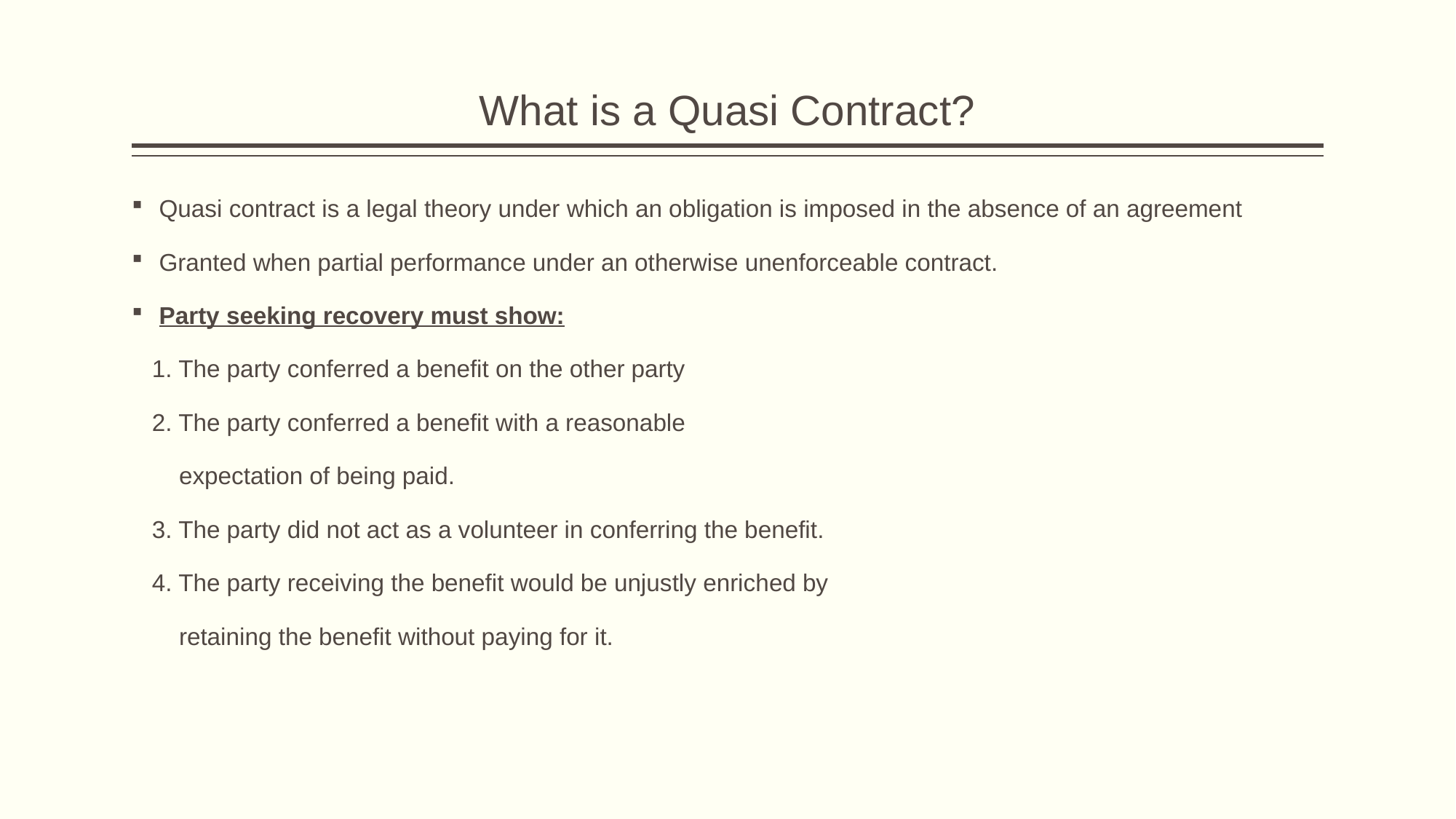

# What is a Quasi Contract?
Quasi contract is a legal theory under which an obligation is imposed in the absence of an agreement
Granted when partial performance under an otherwise unenforceable contract.
Party seeking recovery must show:
   1. The party conferred a benefit on the other party
   2. The party conferred a benefit with a reasonable
       expectation of being paid.
   3. The party did not act as a volunteer in conferring the benefit.
   4. The party receiving the benefit would be unjustly enriched by
       retaining the benefit without paying for it.